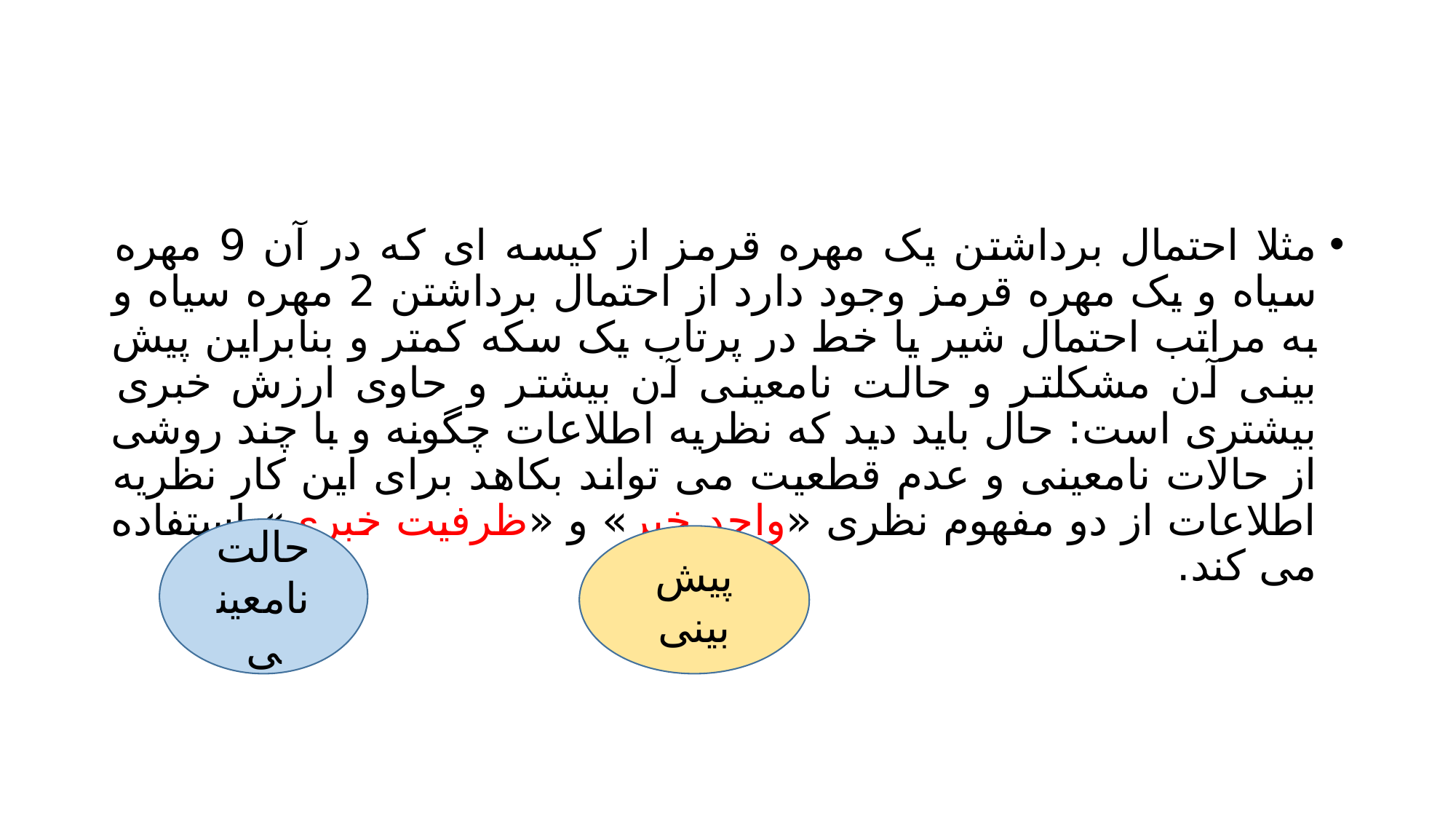

#
مثلا احتمال برداشتن یک مهره قرمز از کیسه ای که در آن 9 مهره سیاه و یک مهره قرمز وجود دارد از احتمال برداشتن 2 مهره سیاه و به مراتب احتمال شیر یا خط در پرتاب یک سکه کمتر و بنابراین پیش بینی آن مشکلتر و حالت نامعینی آن بیشتر و حاوی ارزش خبری بیشتری است: حال باید دید که نظریه اطلاعات چگونه و با چند روشی از حالات نامعینی و عدم قطعیت می تواند بکاهد برای این کار نظریه اطلاعات از دو مفهوم نظری «واحد خبر» و «ظرفیت خبری» استفاده می کند.
حالت نامعینی
پیش بینی